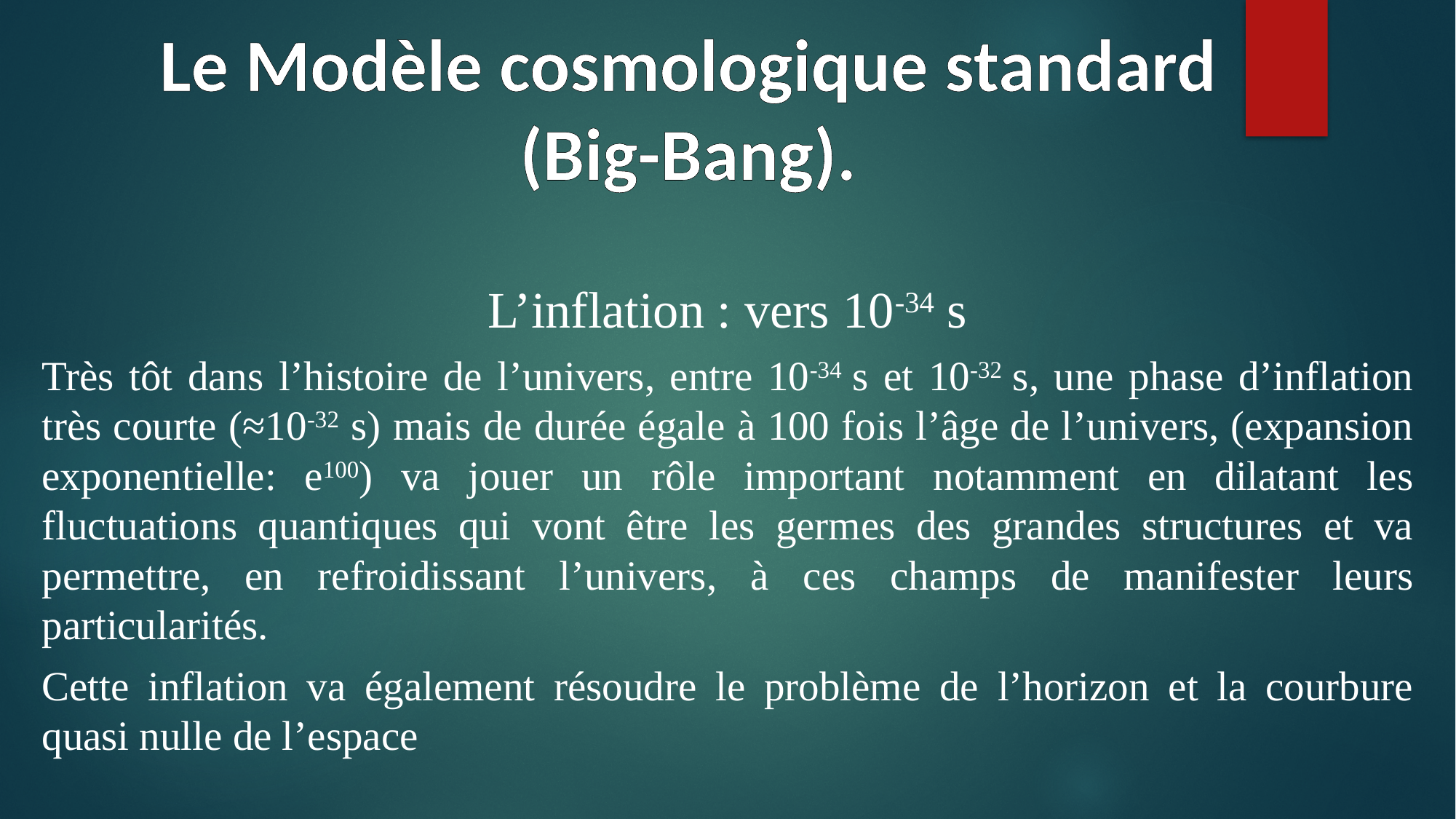

# Le Modèle cosmologique standard (Big-Bang).
L’inflation : vers 10-34 s
Très tôt dans l’histoire de l’univers, entre 10-34 s et 10-32 s, une phase d’inflation très courte (≈10-32 s) mais de durée égale à 100 fois l’âge de l’univers, (expansion exponentielle: e100) va jouer un rôle important notamment en dilatant les fluctuations quantiques qui vont être les germes des grandes structures et va permettre, en refroidissant l’univers, à ces champs de manifester leurs particularités.
Cette inflation va également résoudre le problème de l’horizon et la courbure quasi nulle de l’espace